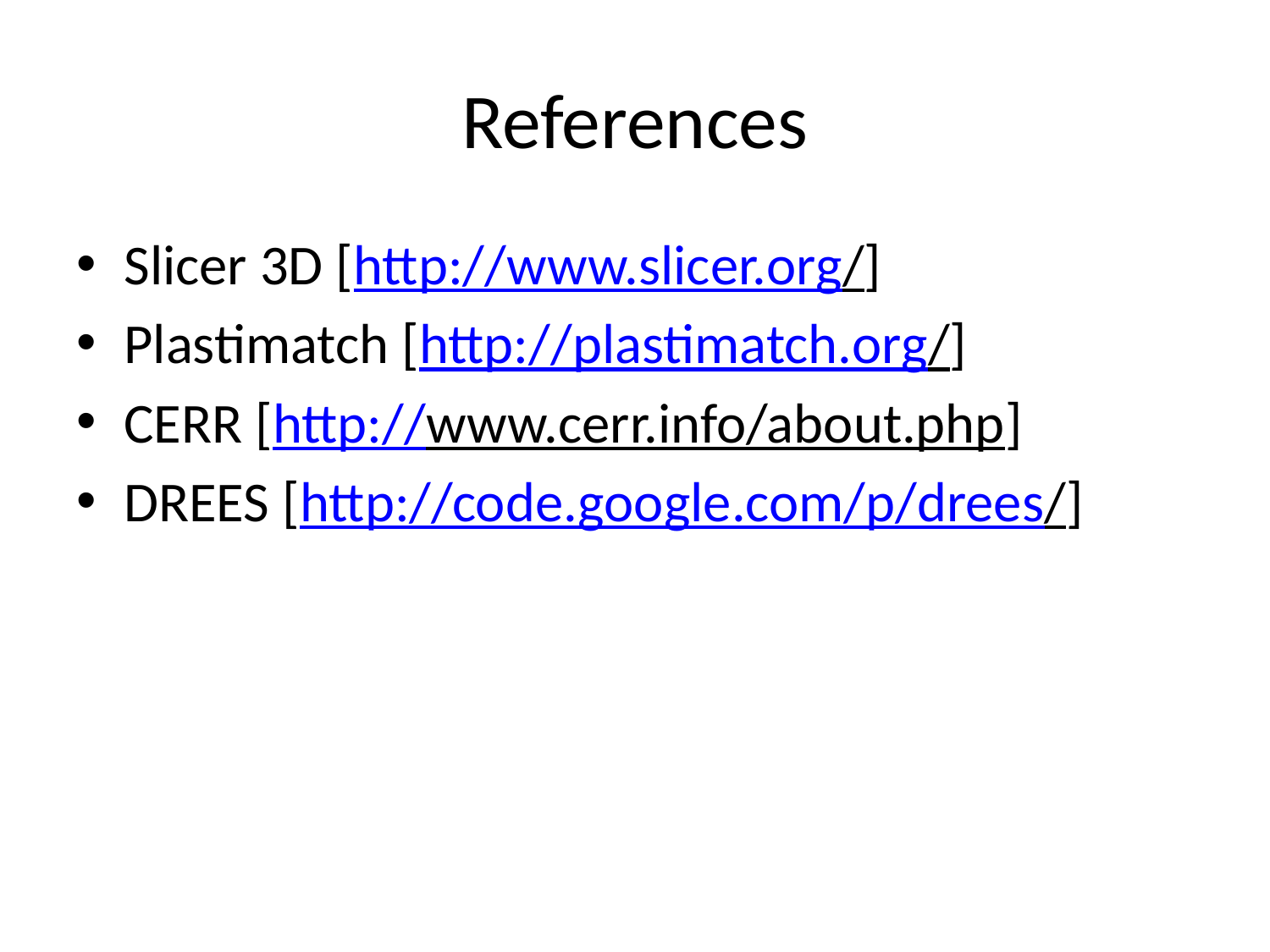

# References
Slicer 3D [http://www.slicer.org/]
Plastimatch [http://plastimatch.org/]
CERR [http://www.cerr.info/about.php]
DREES [http://code.google.com/p/drees/]